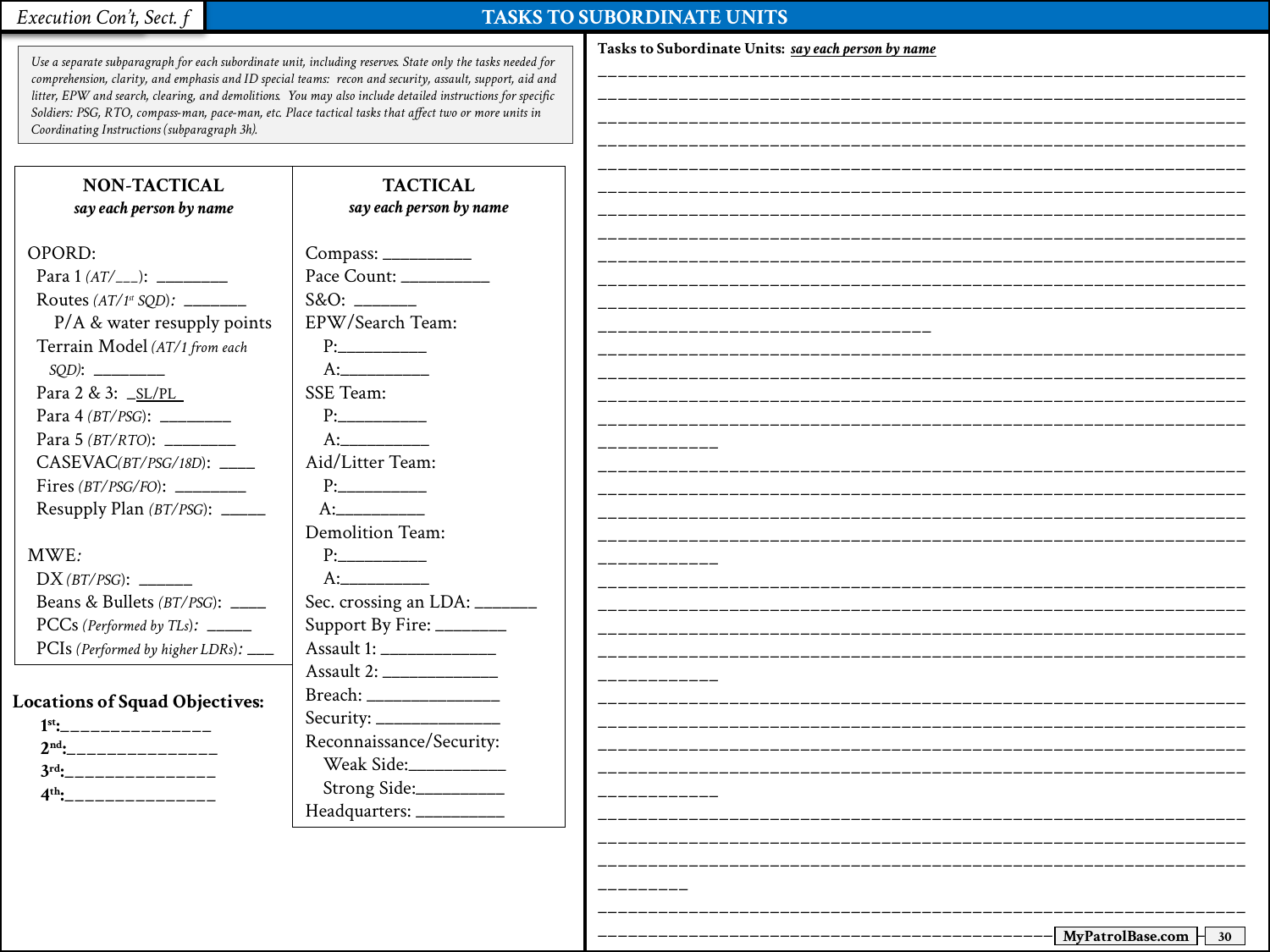

TASKS TO SUBORDINATE UNITS
Execution Con’t
Execution Con’t, Sect. f
Tasks to Subordinate Units:  say each person by name
_________________________________________________________________________________________________________________________________________________________________________________________________________________________________________________________________________________________________________________________________________________________________________________________________________________________________________________________________________________________________________________________________________________________________________________________________________________________________________________________________________________________________________________________________________________________________
____________________________________________________________________________________________________________________________________________________________________________________________________________________________________________________________________________
____________________________________________________________________________________________________________________________________________________________________________________________________________________________________________________________________________
____________________________________________________________________________________________________________________________________________________________________________________________________________________________________________________________________________
____________________________________________________________________________________________________________________________________________________________________________________________________________________________________________________________________________
_________________________________________________________________________________________________________________________________________________________________________________________________________
____________________________________________________________________________________________________________________________________________________________________________________________________________________________________________________________________________
____________________________________________________________________________________________________________________________________________________________________________________________________________________________________________________________________________

Locations of Squad Objectives:
       1st:_______________
       2nd:_______________
       3rd:_______________
       4th:_______________

Use a separate subparagraph for each subordinate unit, including reserves. State only the tasks needed for comprehension, clarity, and emphasis and ID special teams:  recon and security, assault, support, aid and litter, EPW and search, clearing, and demolitions.  You may also include detailed instructions for specific Soldiers: PSG, RTO, compass-man, pace-man, etc. Place tactical tasks that affect two or more units in Coordinating Instructions (subparagraph 3h).
NON-TACTICAL
say each person by name

OPORD:
  Para 1 (AT/___):  ________
  Routes (AT/1st SQD):  _______
      P/A & water resupply points
  Terrain Model (AT/1 from each
      SQD):  ________
  Para 2 & 3:  _SL/PL  .
  Para 4 (BT/PSG):  ________
  Para 5 (BT/RTO):  ________
  CASEVAC(BT/PSG/18D):  ____
  Fires (BT/PSG/FO):  ________
  Resupply Plan (BT/PSG):  _____

MWE:
  DX (BT/PSG):  ______
  Beans & Bullets (BT/PSG):  ____
  PCCs (Performed by TLs):  _____
  PCIs (Performed by higher LDRs): ___
TACTICAL
say each person by name

Compass: __________
Pace Count: __________
S&O:  _______
EPW/Search Team:
    P:__________
    A:__________
SSE Team:
    P:__________
    A:__________
Aid/Litter Team:
    P:__________
   A:__________
Demolition Team:
    P:__________
    A:__________
Sec. crossing an LDA: _______
Support By Fire: ________
Assault 1: _____________
Assault 2: _____________
Breach: _______________
Security: ______________
Reconnaissance/Security:
    Weak Side:___________
    Strong Side:__________
Headquarters: __________
MyPatrolBase.com
30